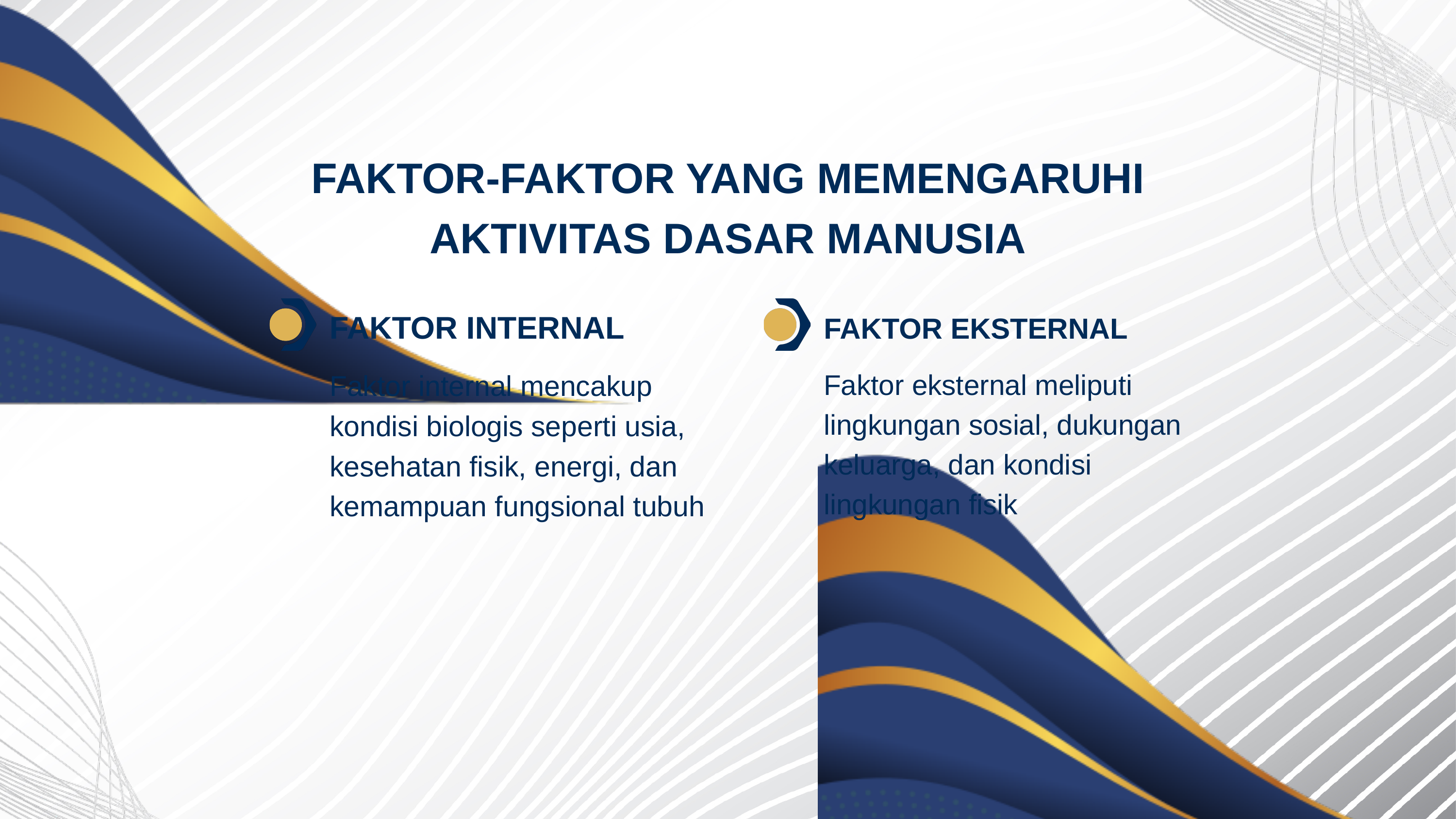

FAKTOR-FAKTOR YANG MEMENGARUHI AKTIVITAS DASAR MANUSIA

FAKTOR INTERNAL
FAKTOR EKSTERNAL
Faktor eksternal meliputi lingkungan sosial, dukungan keluarga, dan kondisi lingkungan fisik
Faktor internal mencakup kondisi biologis seperti usia, kesehatan fisik, energi, dan kemampuan fungsional tubuh